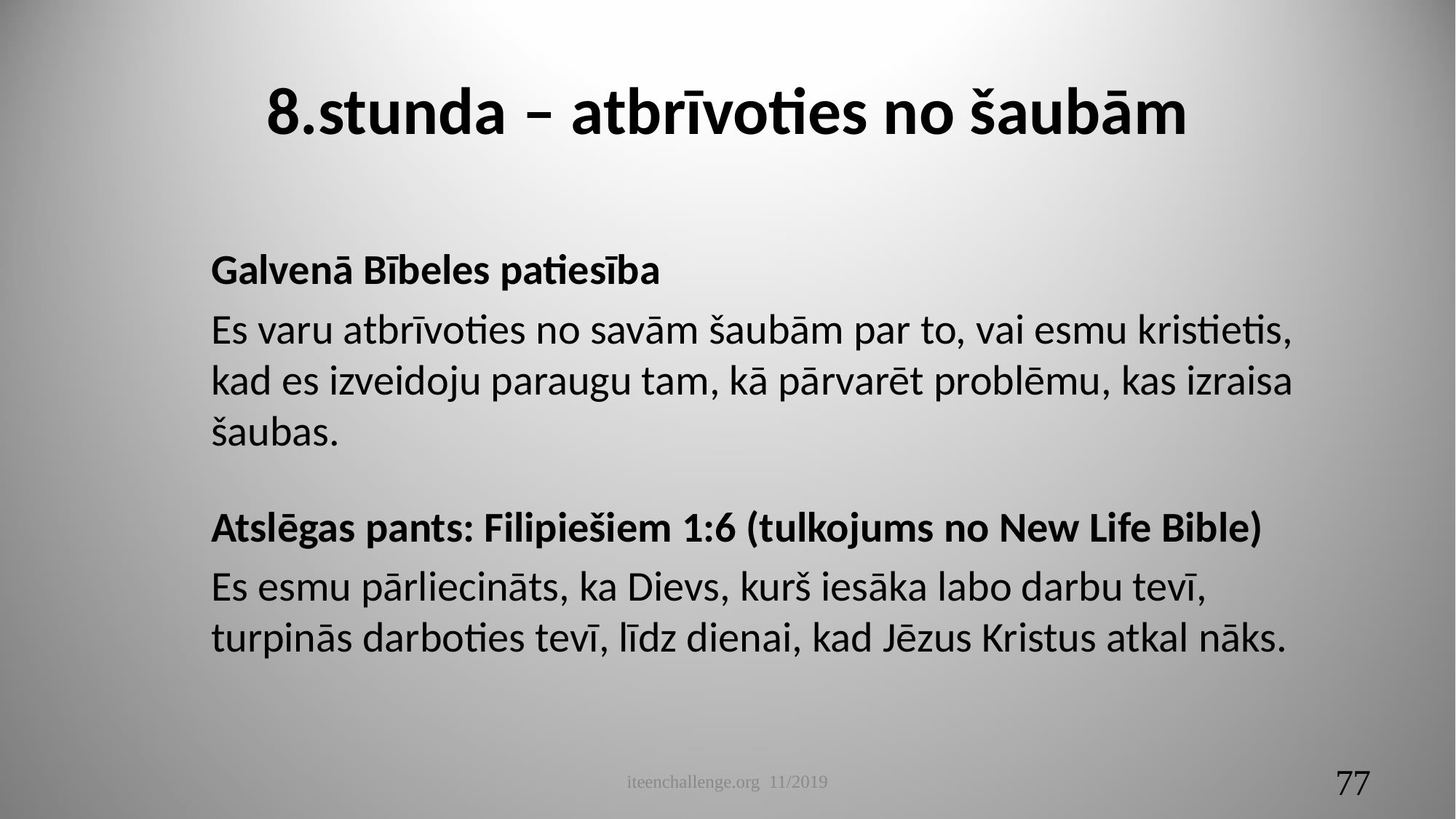

# 8.stunda – atbrīvoties no šaubām
Galvenā Bībeles patiesība
Es varu atbrīvoties no savām šaubām par to, vai esmu kristietis, kad es izveidoju paraugu tam, kā pārvarēt problēmu, kas izraisa šaubas.
Atslēgas pants: Filipiešiem 1:6 (tulkojums no New Life Bible)
Es esmu pārliecināts, ka Dievs, kurš iesāka labo darbu tevī, turpinās darboties tevī, līdz dienai, kad Jēzus Kristus atkal nāks.
iteenchallenge.org  11/2019
77